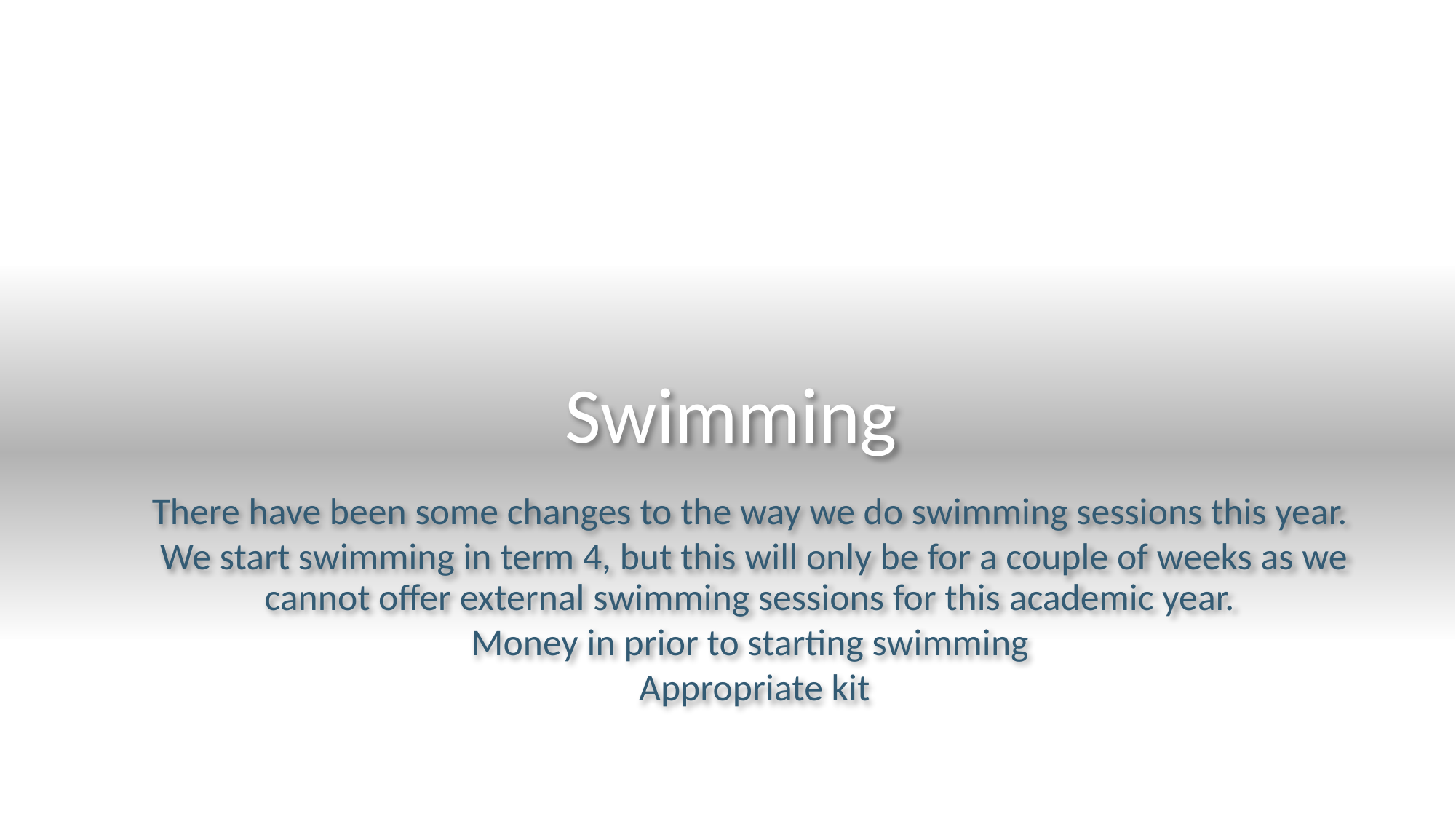

# Swimming

There have been some changes to the way we do swimming sessions this year.
We start swimming in term 4, but this will only be for a couple of weeks as we cannot offer external swimming sessions for this academic year.
Money in prior to starting swimming
Appropriate kit